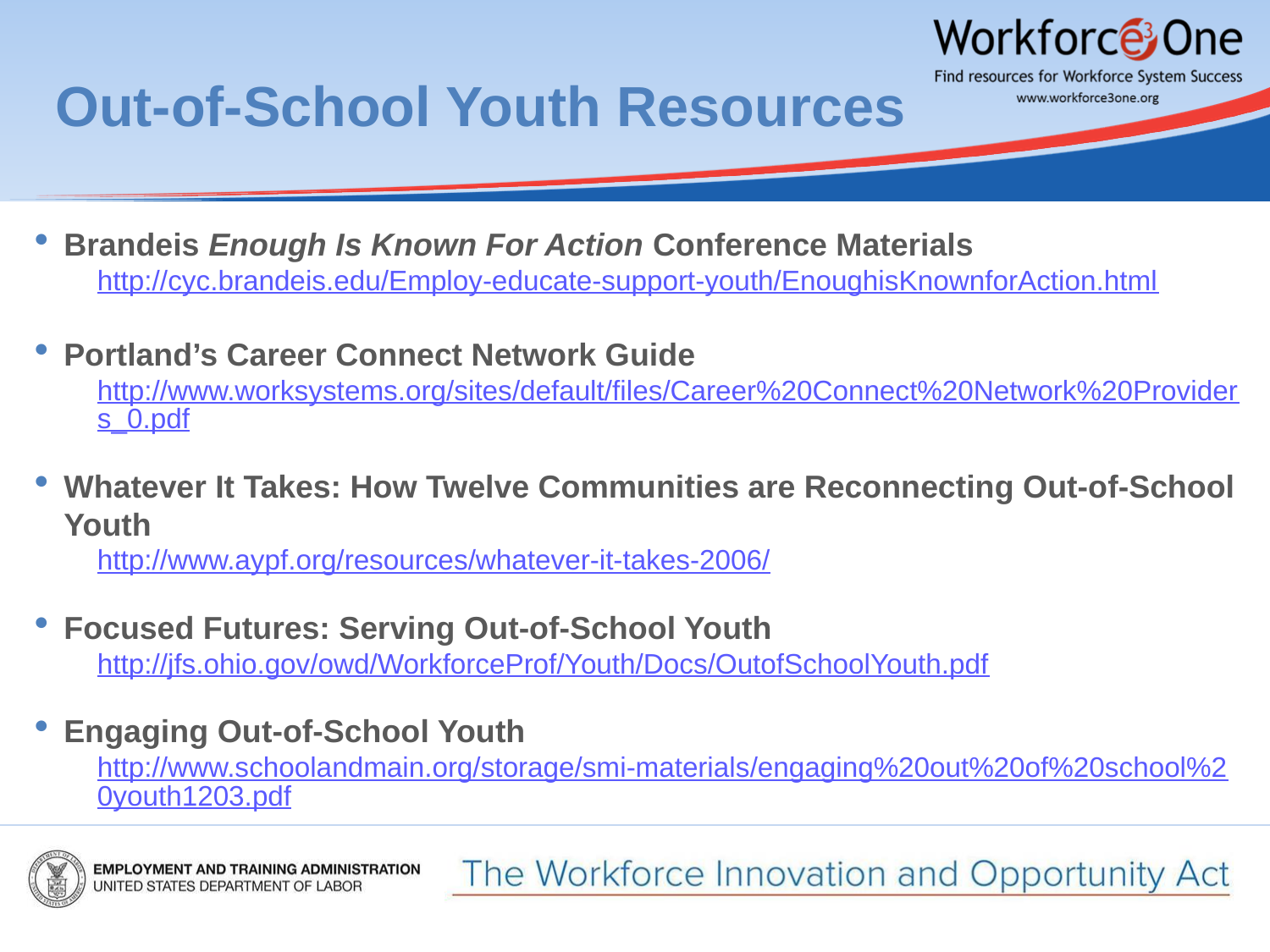

# Out-of-School Youth Resources
Brandeis Enough Is Known For Action Conference Materials
http://cyc.brandeis.edu/Employ-educate-support-youth/EnoughisKnownforAction.html

Portland’s Career Connect Network Guide
http://www.worksystems.org/sites/default/files/Career%20Connect%20Network%20Providers_0.pdf
Whatever It Takes: How Twelve Communities are Reconnecting Out-of-School Youth
http://www.aypf.org/resources/whatever-it-takes-2006/
Focused Futures: Serving Out-of-School Youth
http://jfs.ohio.gov/owd/WorkforceProf/Youth/Docs/OutofSchoolYouth.pdf
Engaging Out-of-School Youth
http://www.schoolandmain.org/storage/smi-materials/engaging%20out%20of%20school%20youth1203.pdf